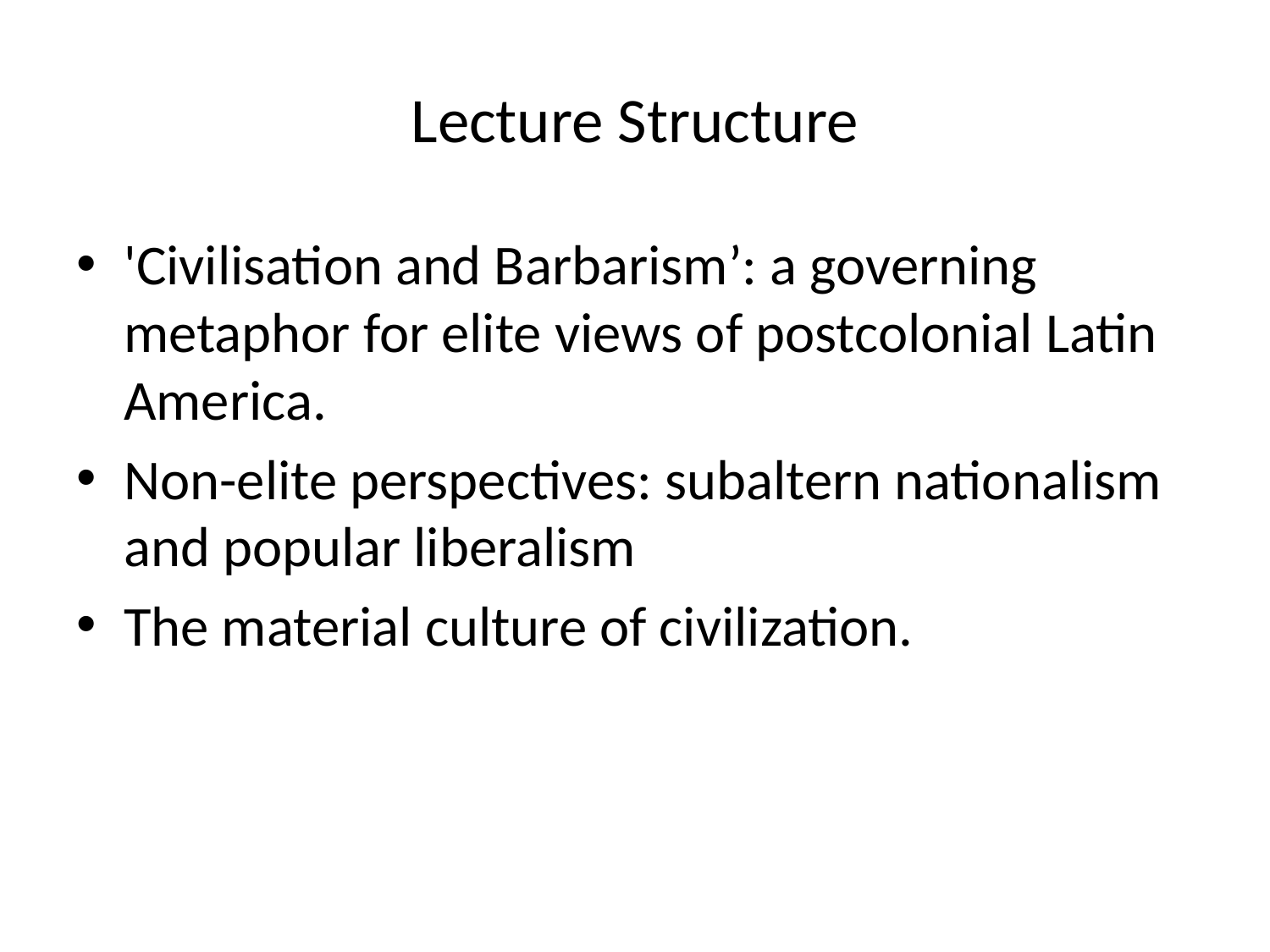

# Lecture Structure
'Civilisation and Barbarism’: a governing metaphor for elite views of postcolonial Latin America.
Non-elite perspectives: subaltern nationalism and popular liberalism
The material culture of civilization.